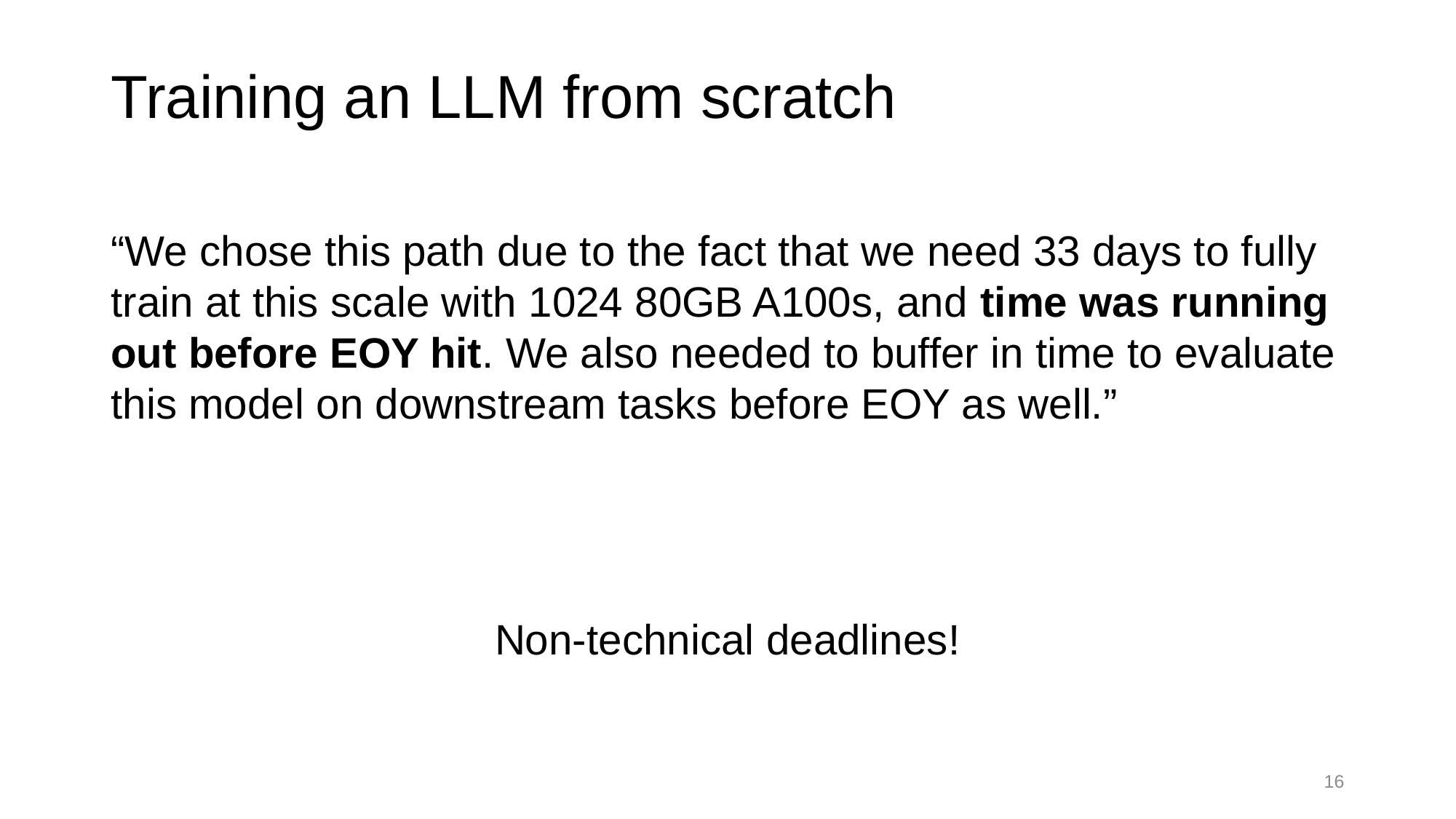

# Training an LLM from scratch
“We chose this path due to the fact that we need 33 days to fully train at this scale with 1024 80GB A100s, and time was running out before EOY hit. We also needed to buffer in time to evaluate this model on downstream tasks before EOY as well.”
Non-technical deadlines!
16